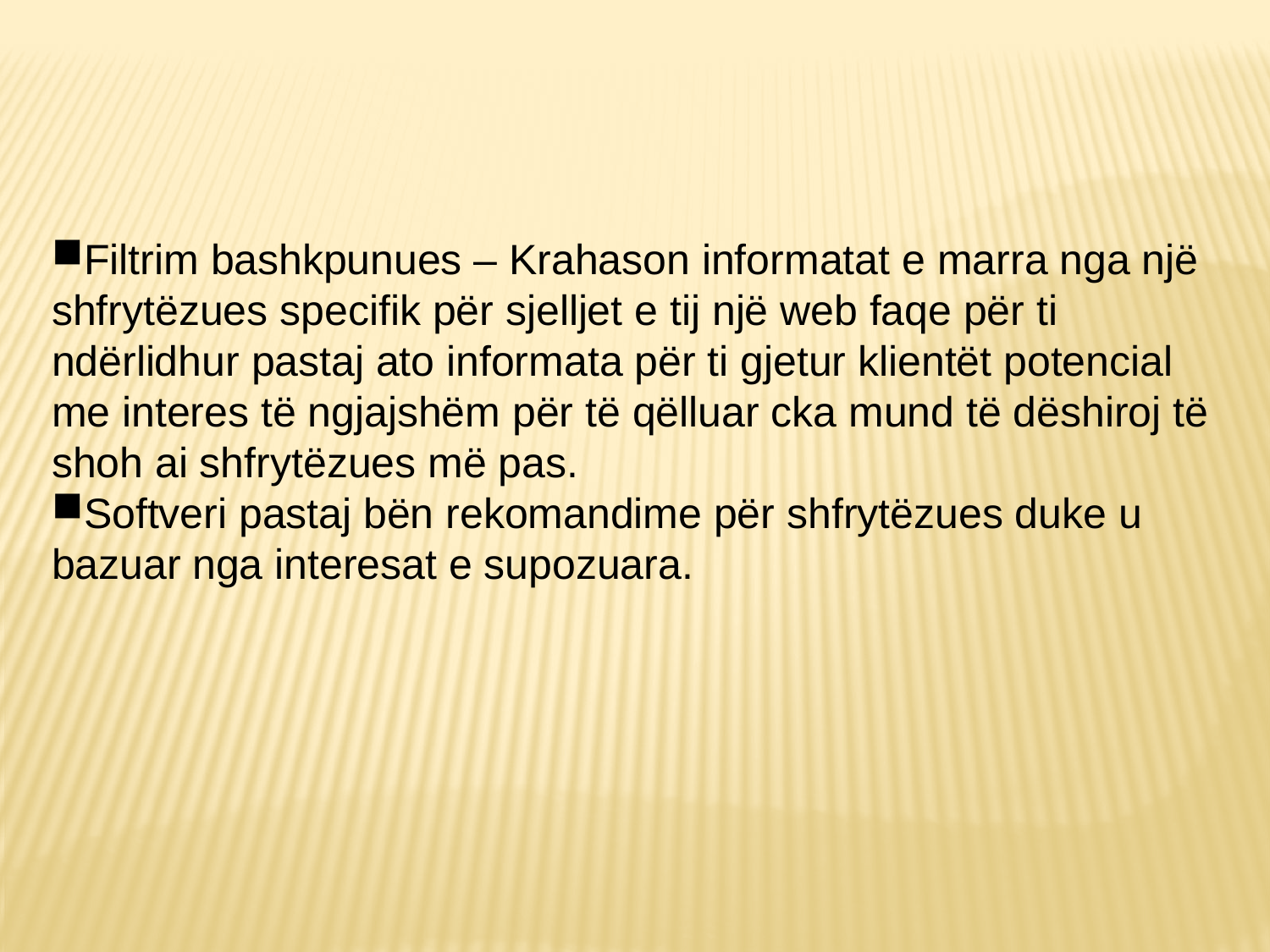

Filtrim bashkpunues – Krahason informatat e marra nga një shfrytëzues specifik për sjelljet e tij një web faqe për ti ndërlidhur pastaj ato informata për ti gjetur klientët potencial me interes të ngjajshëm për të qëlluar cka mund të dëshiroj të shoh ai shfrytëzues më pas.
Softveri pastaj bën rekomandime për shfrytëzues duke u bazuar nga interesat e supozuara.